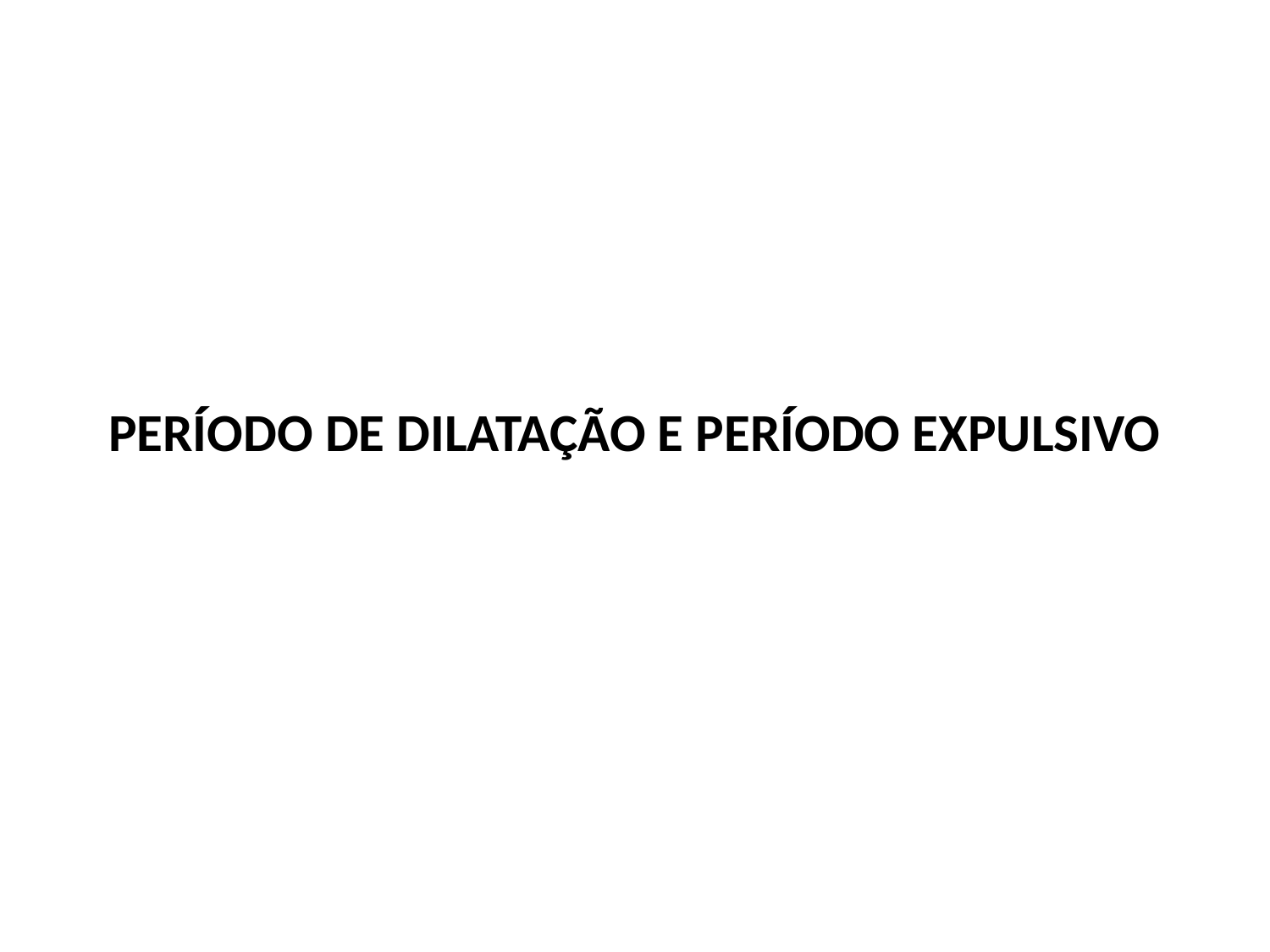

# PERÍODO DE DILATAÇÃO E PERÍODO EXPULSIVO